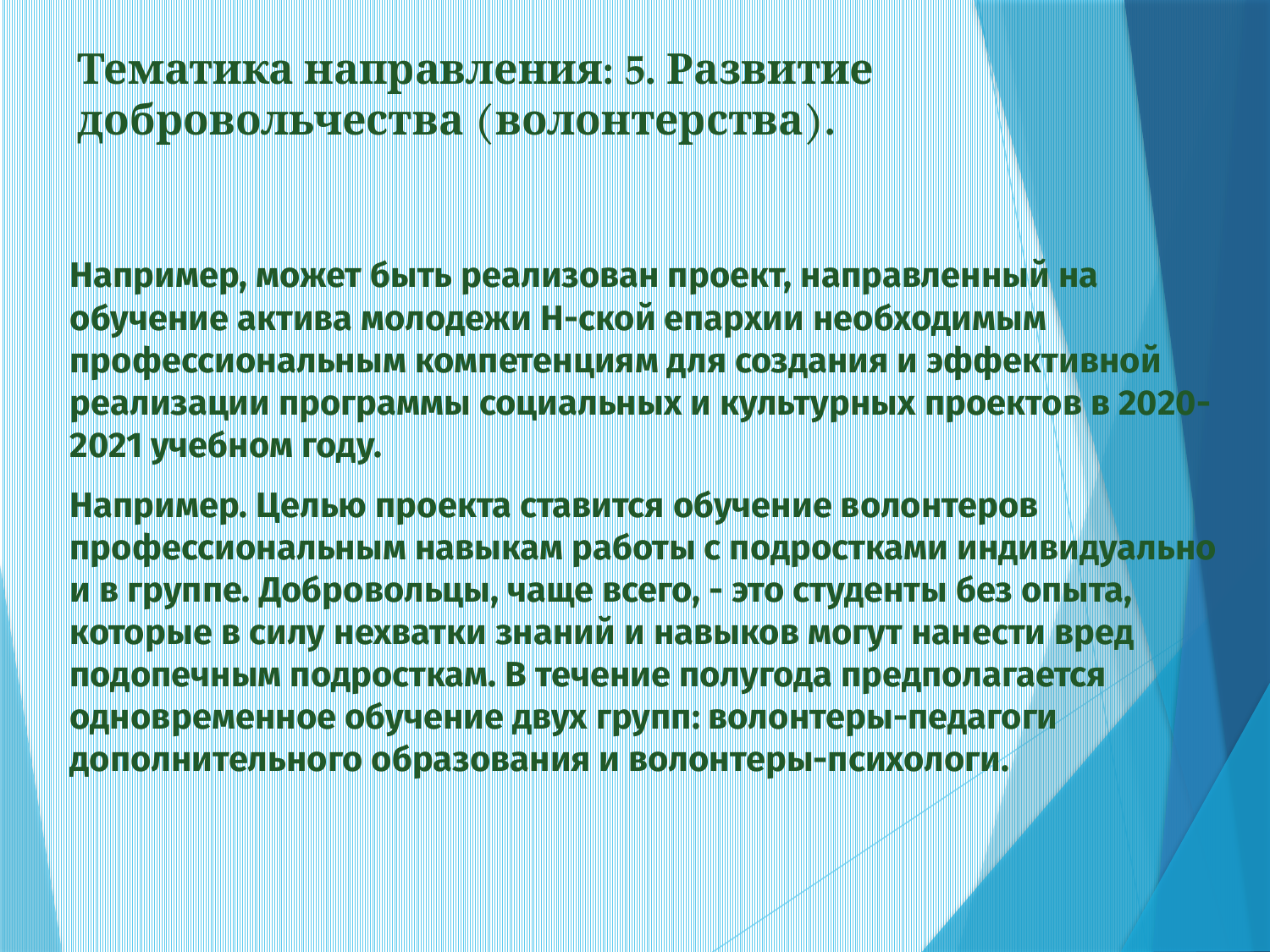

Тематика направления: 5. Развитие добровольчества (волонтерства).

Например, может быть реализован проект, направленный на обучение актива молодежи Н-ской епархии необходимым профессиональным компетенциям для создания и эффективной реализации программы социальных и культурных проектов в 2020-2021 учебном году.
Например. Целью проекта ставится обучение волонтеров профессиональным навыкам работы с подростками индивидуально и в группе. Добровольцы, чаще всего, - это студенты без опыта, которые в силу нехватки знаний и навыков могут нанести вред подопечным подросткам. В течение полугода предполагается одновременное обучение двух групп: волонтеры-педагоги дополнительного образования и волонтеры-психологи.